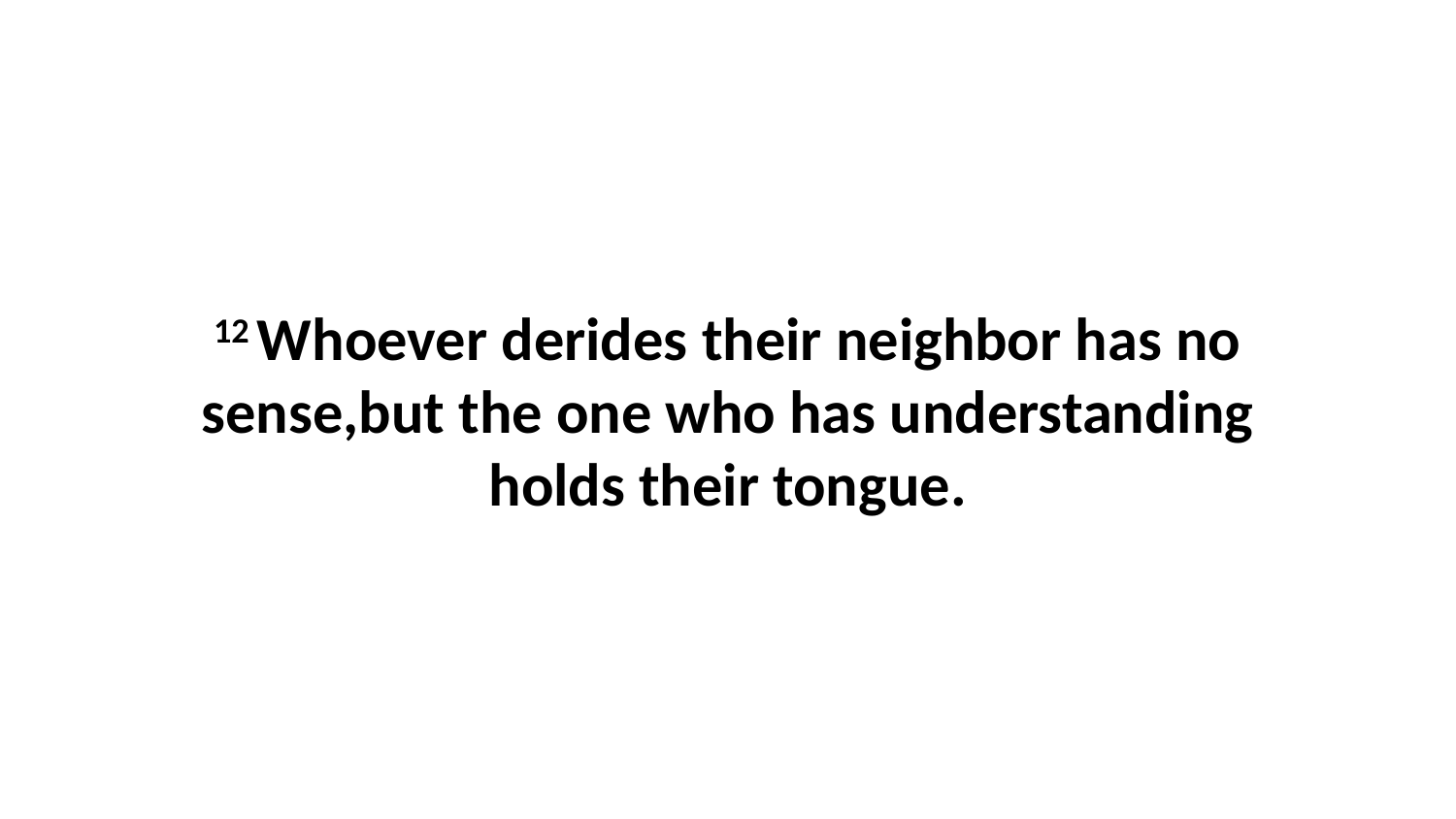

12 Whoever derides their neighbor has no sense,but the one who has understanding holds their tongue.